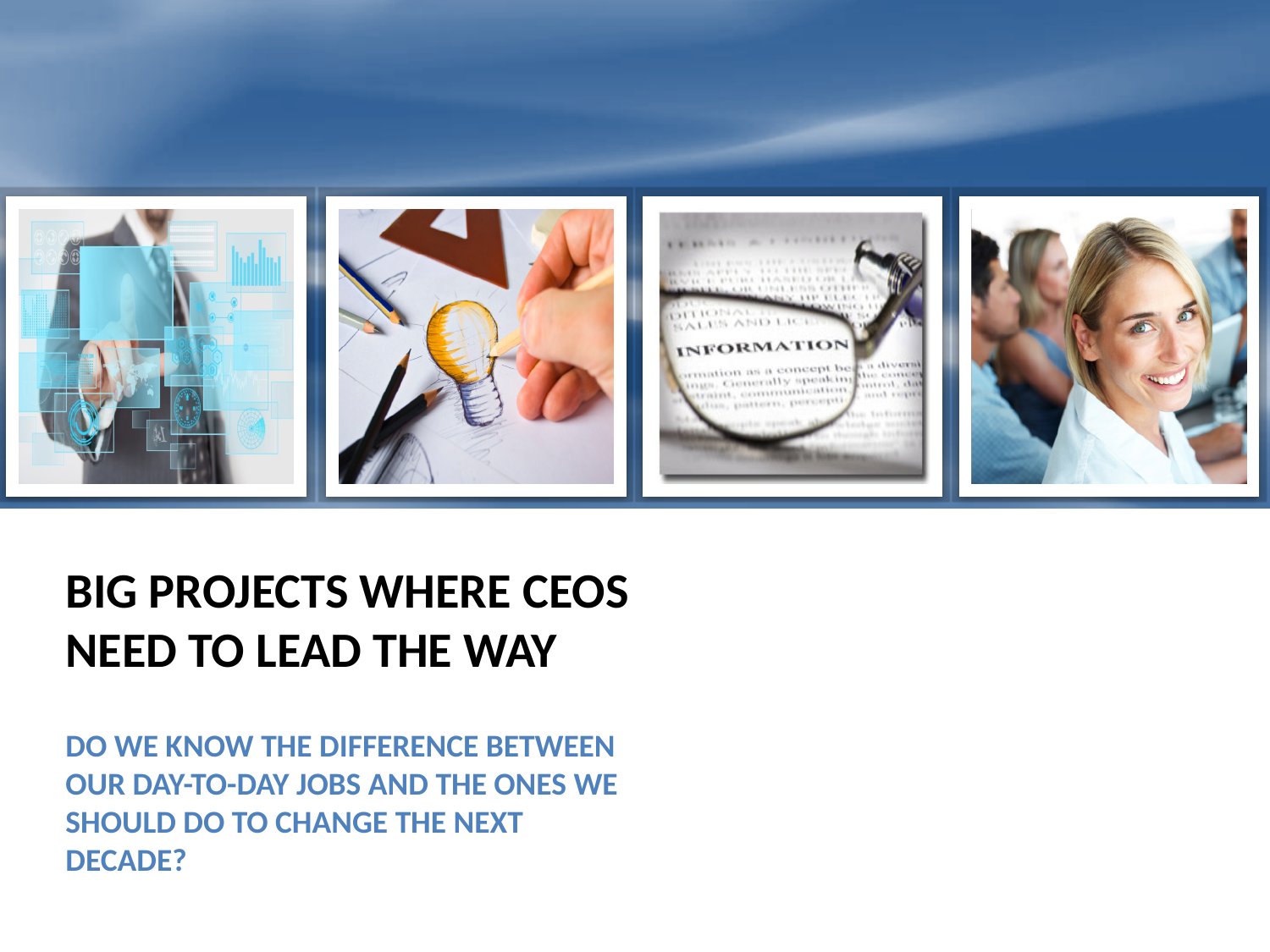

# Big projects where CEOs need to lead the way
Do we know the difference between our day-to-day jobs and the ones we should do to change the next decade?